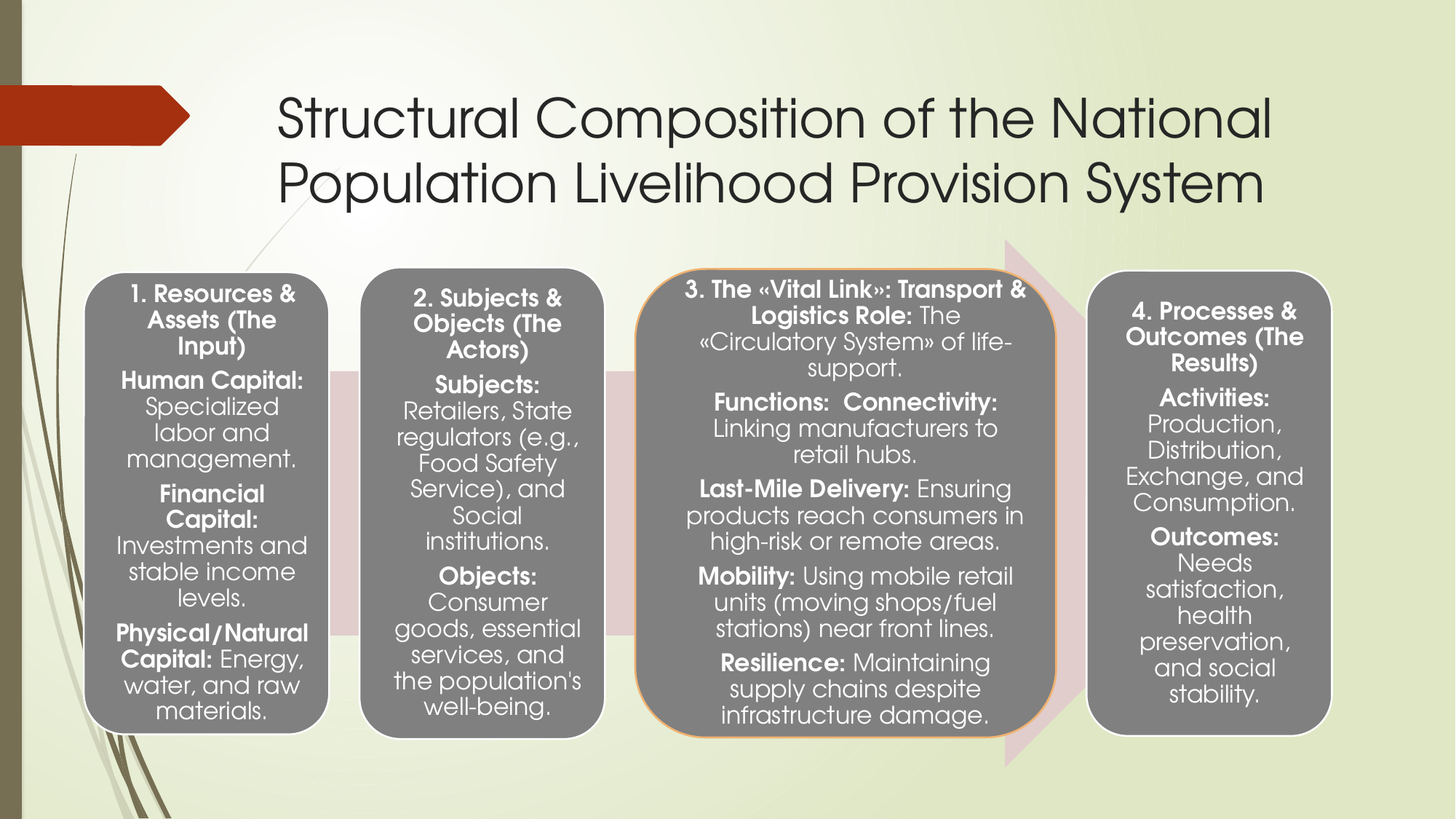

# Structural Composition of the National Population Livelihood Provision System
1. Resources & Assets (The Input)
Human Capital: Specialized labor and management.
Financial Capital: Investments and stable income levels.
Physical/Natural Capital: Energy, water, and raw materials.
2. Subjects & Objects (The Actors)
Subjects: Retailers, State regulators (e.g., Food Safety Service), and Social institutions.
Objects: Consumer goods, essential services, and the population's well-being.
3. The «Vital Link»: Transport & Logistics Role: The «Circulatory System» of life-support.
Functions:  Connectivity: Linking manufacturers to retail hubs.
Last-Mile Delivery: Ensuring products reach consumers in high-risk or remote areas.
Mobility: Using mobile retail units (moving shops/fuel stations) near front lines.
Resilience: Maintaining supply chains despite infrastructure damage.
4. Processes & Outcomes (The Results)
Activities: Production, Distribution, Exchange, and Consumption.
Outcomes: Needs satisfaction, health preservation, and social stability.